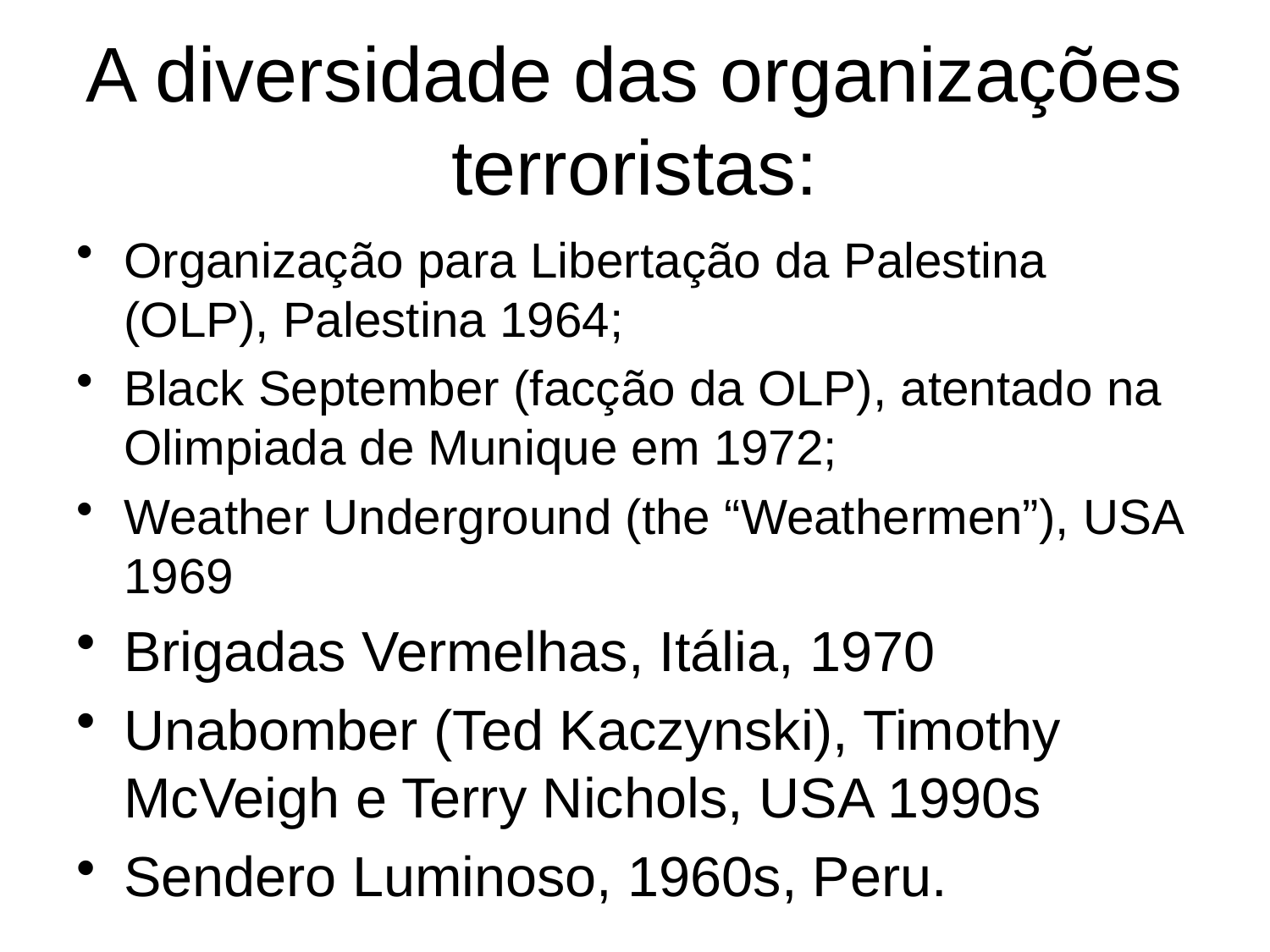

# A diversidade das organizações terroristas:
Organização para Libertação da Palestina (OLP), Palestina 1964;
Black September (facção da OLP), atentado na Olimpiada de Munique em 1972;
Weather Underground (the “Weathermen”), USA 1969
Brigadas Vermelhas, Itália, 1970
Unabomber (Ted Kaczynski), Timothy McVeigh e Terry Nichols, USA 1990s
Sendero Luminoso, 1960s, Peru.